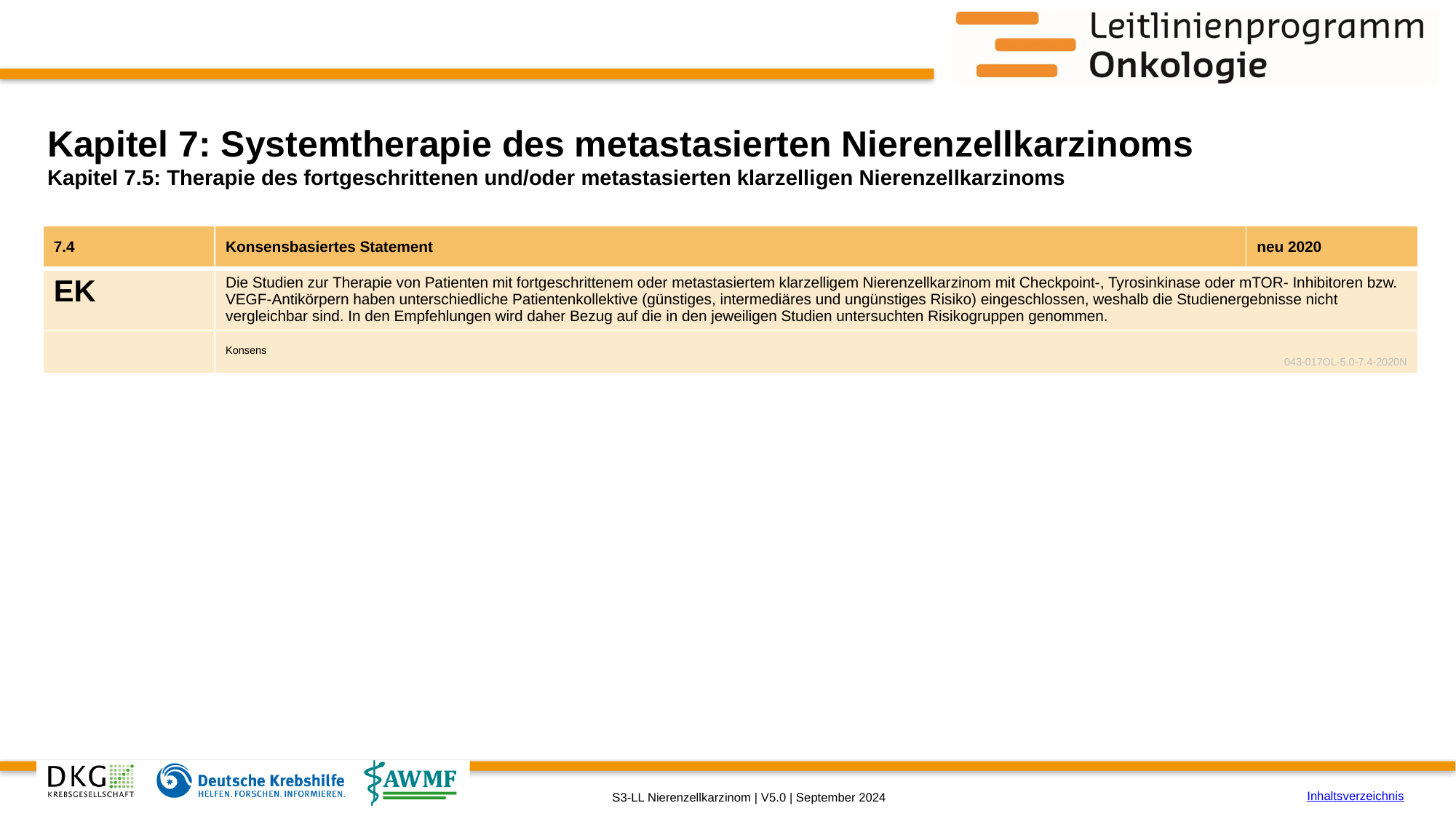

# Kapitel 7: Systemtherapie des metastasierten Nierenzellkarzinoms
Kapitel 7.5: Therapie des fortgeschrittenen und/oder metastasierten klarzelligen Nierenzellkarzinoms
| 7.4 | Konsensbasiertes Statement | neu 2020 |
| --- | --- | --- |
| EK | Die Studien zur Therapie von Patienten mit fortgeschrittenem oder metastasiertem klarzelligem Nierenzellkarzinom mit Checkpoint-, Tyrosinkinase oder mTOR- Inhibitoren bzw. VEGF-Antikörpern haben unterschiedliche Patientenkollektive (günstiges, intermediäres und ungünstiges Risiko) eingeschlossen, weshalb die Studienergebnisse nicht vergleichbar sind. In den Empfehlungen wird daher Bezug auf die in den jeweiligen Studien untersuchten Risikogruppen genommen. |  |
|  | Konsens 043-017OL-5.0-7.4-2020N |  |
Inhaltsverzeichnis
S3-LL Nierenzellkarzinom | V5.0 | September 2024